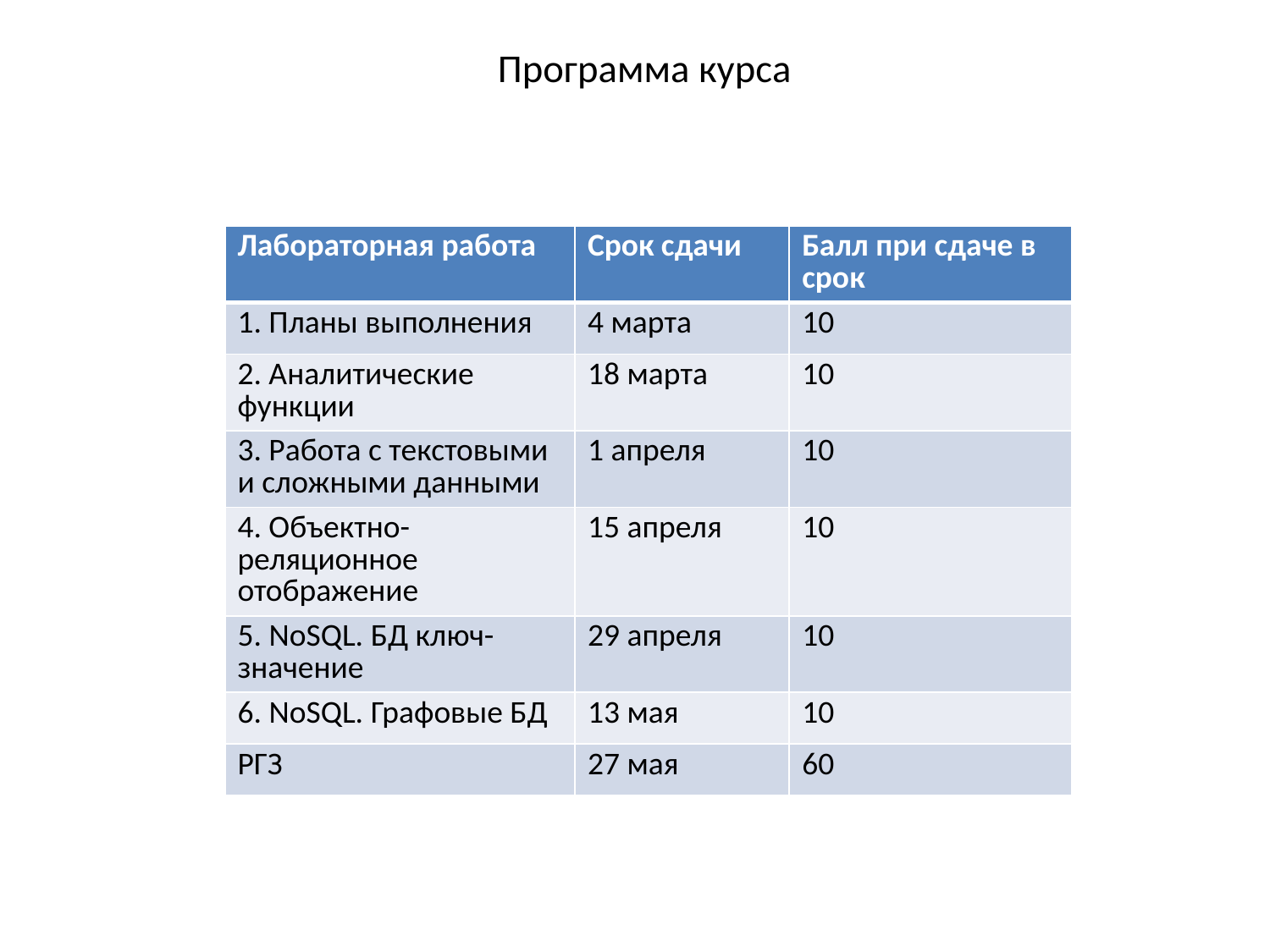

# Программа курса

| Лабораторная работа | Срок сдачи | Балл при сдаче в срок |
| --- | --- | --- |
| 1. Планы выполнения | 4 марта | 10 |
| 2. Аналитические функции | 18 марта | 10 |
| 3. Работа с текстовыми и сложными данными | 1 апреля | 10 |
| 4. Объектно-реляционное отображение | 15 апреля | 10 |
| 5. NoSQL. БД ключ-значение | 29 апреля | 10 |
| 6. NoSQL. Графовые БД | 13 мая | 10 |
| РГЗ | 27 мая | 60 |